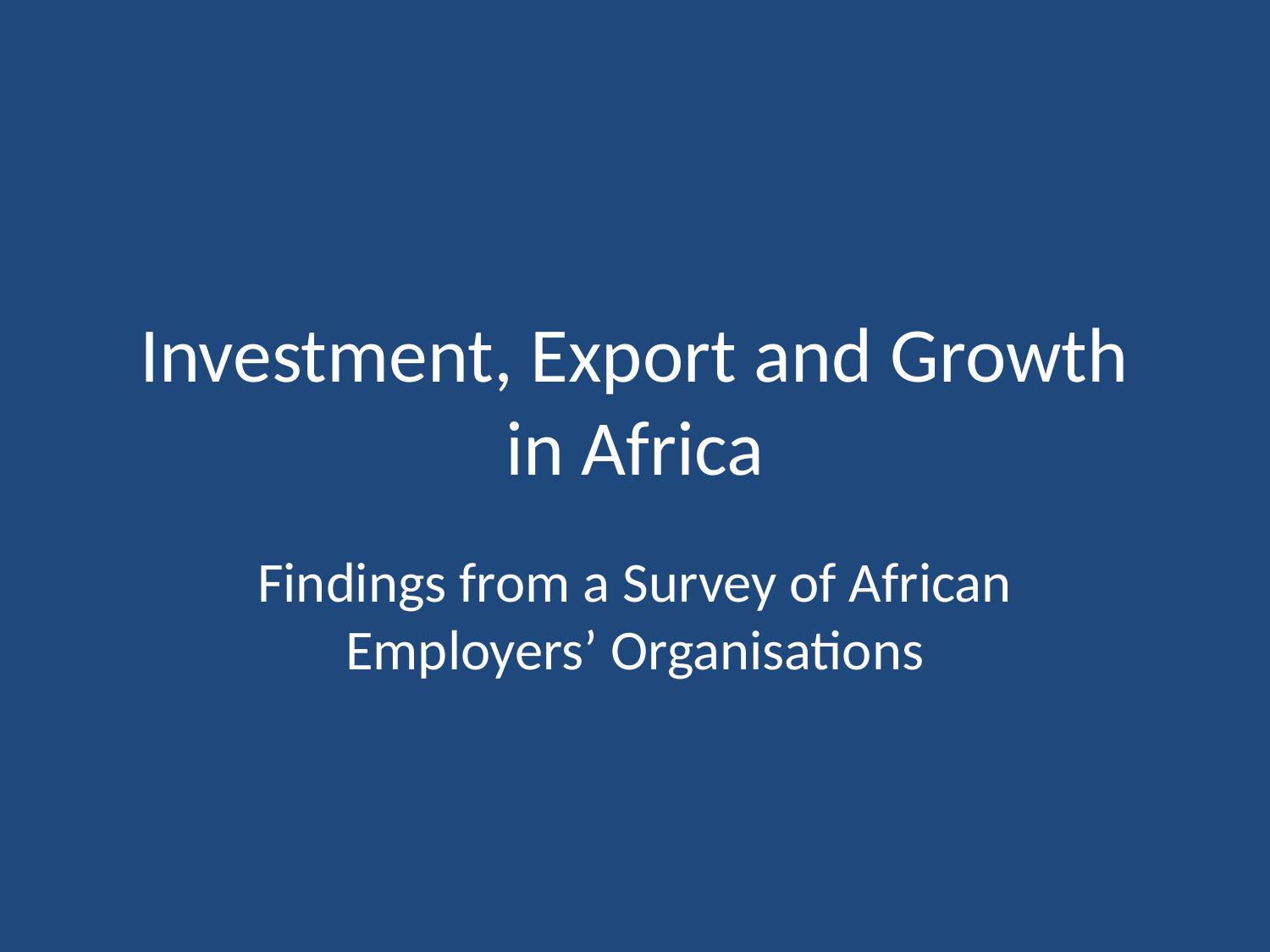

# Investment, Export and Growth in Africa
Findings from a Survey of African Employers’ Organisations